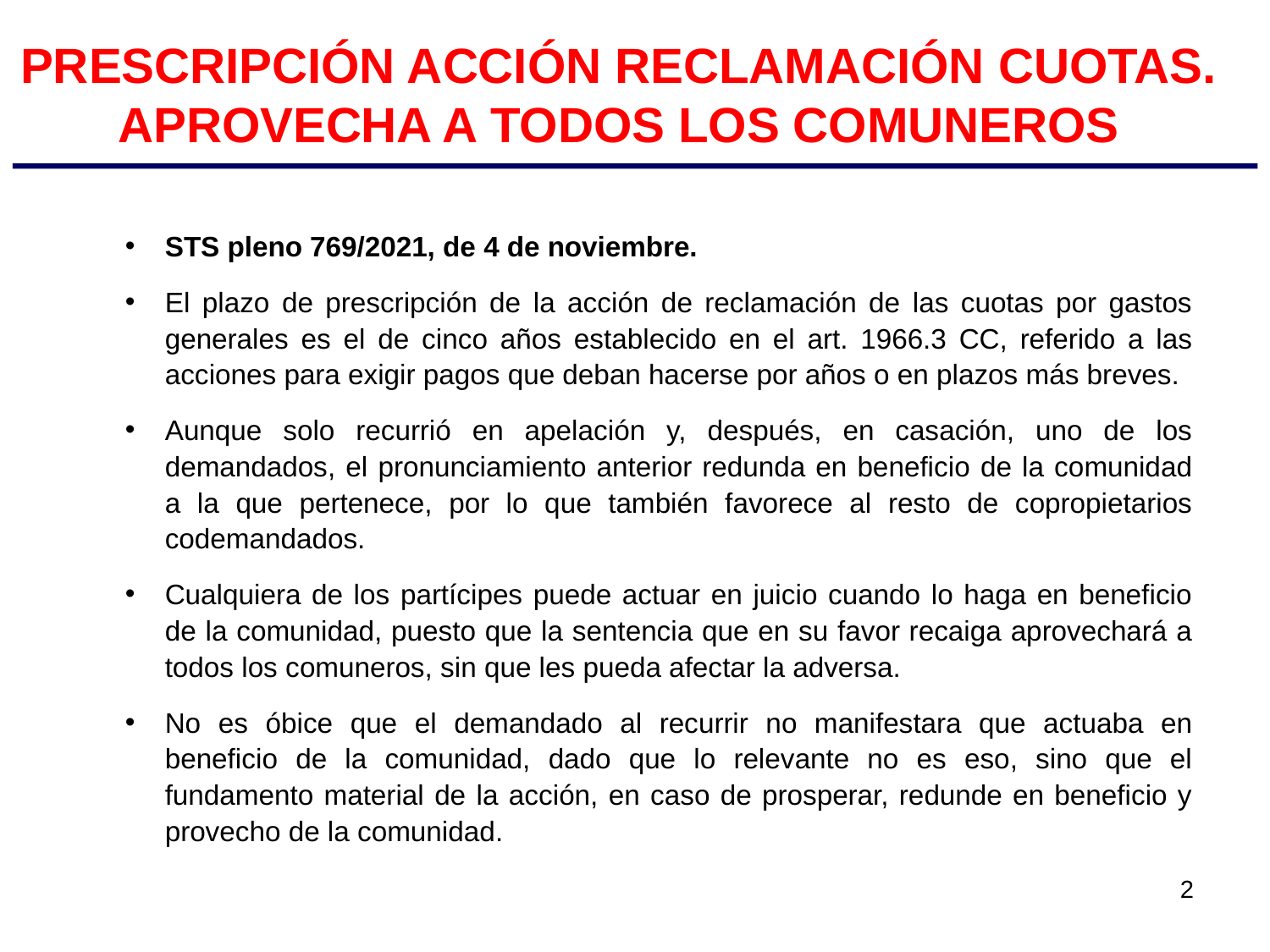

# PRESCRIPCIÓN ACCIÓN RECLAMACIÓN CUOTAS. APROVECHA A TODOS LOS COMUNEROS

STS pleno 769/2021, de 4 de noviembre.
El plazo de prescripción de la acción de reclamación de las cuotas por gastos generales es el de cinco años establecido en el art. 1966.3 CC, referido a las acciones para exigir pagos que deban hacerse por años o en plazos más breves.
Aunque solo recurrió en apelación y, después, en casación, uno de los demandados, el pronunciamiento anterior redunda en beneficio de la comunidad a la que pertenece, por lo que también favorece al resto de copropietarios codemandados.
Cualquiera de los partícipes puede actuar en juicio cuando lo haga en beneficio de la comunidad, puesto que la sentencia que en su favor recaiga aprovechará a todos los comuneros, sin que les pueda afectar la adversa.
No es óbice que el demandado al recurrir no manifestara que actuaba en beneficio de la comunidad, dado que lo relevante no es eso, sino que el fundamento material de la acción, en caso de prosperar, redunde en beneficio y provecho de la comunidad.

2